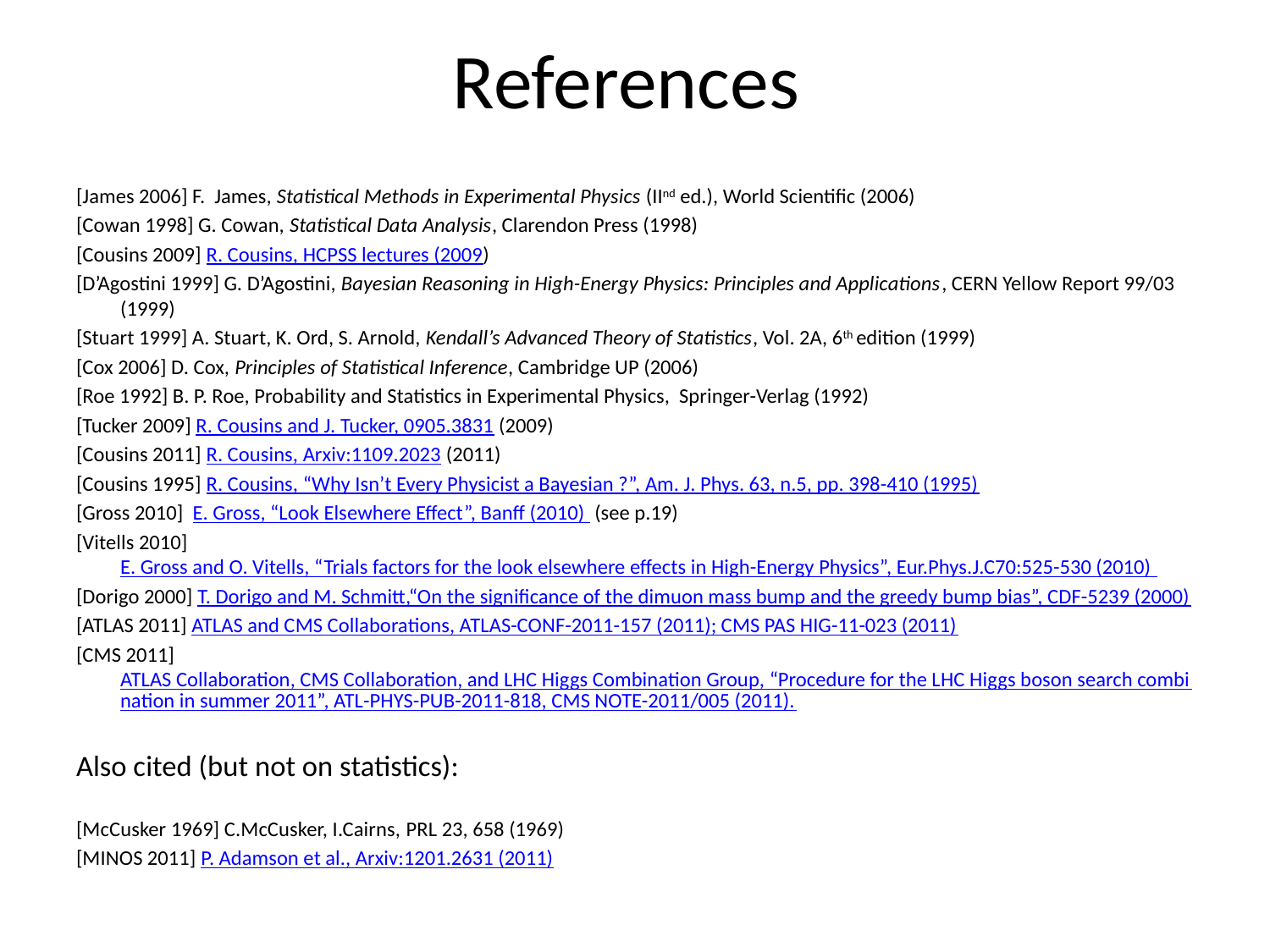

# References
[James 2006] F.  James, Statistical Methods in Experimental Physics (IInd ed.), World Scientific (2006)
[Cowan 1998] G. Cowan, Statistical Data Analysis, Clarendon Press (1998)
[Cousins 2009] R. Cousins, HCPSS lectures (2009)
[D’Agostini 1999] G. D’Agostini, Bayesian Reasoning in High-Energy Physics: Principles and Applications, CERN Yellow Report 99/03 (1999)
[Stuart 1999] A. Stuart, K. Ord, S. Arnold, Kendall’s Advanced Theory of Statistics, Vol. 2A, 6th edition (1999)
[Cox 2006] D. Cox, Principles of Statistical Inference, Cambridge UP (2006)
[Roe 1992] B. P. Roe, Probability and Statistics in Experimental Physics,  Springer-Verlag (1992)
[Tucker 2009] R. Cousins and J. Tucker, 0905.3831 (2009)
[Cousins 2011] R. Cousins, Arxiv:1109.2023 (2011)
[Cousins 1995] R. Cousins, “Why Isn’t Every Physicist a Bayesian ?”, Am. J. Phys. 63, n.5, pp. 398-410 (1995)
[Gross 2010]  E. Gross, “Look Elsewhere Effect”, Banff (2010)  (see p.19)
[Vitells 2010] E. Gross and O. Vitells, “Trials factors for the look elsewhere effects in High-Energy Physics”, Eur.Phys.J.C70:525-530 (2010)
[Dorigo 2000] T. Dorigo and M. Schmitt,“On the significance of the dimuon mass bump and the greedy bump bias”, CDF-5239 (2000)
[ATLAS 2011] ATLAS and CMS Collaborations, ATLAS-CONF-2011-157 (2011); CMS PAS HIG-11-023 (2011)
[CMS 2011] ATLAS Collaboration, CMS Collaboration, and LHC Higgs Combination Group, “Procedure for the LHC Higgs boson search combination in summer 2011”, ATL-PHYS-PUB-2011-818, CMS NOTE-2011/005 (2011).

Also cited (but not on statistics):

[McCusker 1969] C.McCusker, I.Cairns, PRL 23, 658 (1969)
[MINOS 2011] P. Adamson et al., Arxiv:1201.2631 (2011)